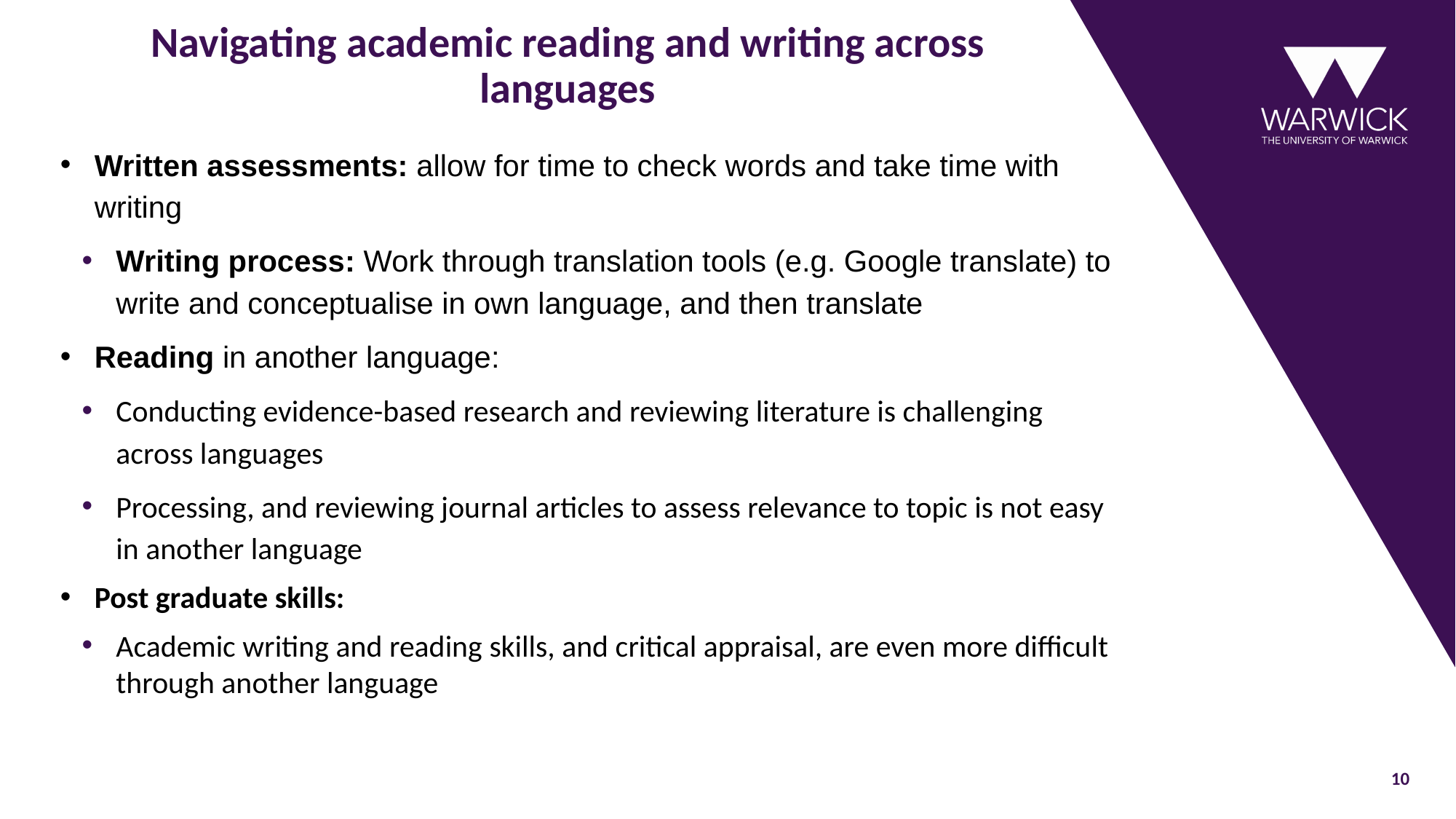

# Navigating academic reading and writing across languages
Written assessments: allow for time to check words and take time with writing
Writing process: Work through translation tools (e.g. Google translate) to write and conceptualise in own language, and then translate
Reading in another language:
Conducting evidence-based research and reviewing literature is challenging across languages
Processing, and reviewing journal articles to assess relevance to topic is not easy in another language
Post graduate skills:
Academic writing and reading skills, and critical appraisal, are even more difficult through another language

10